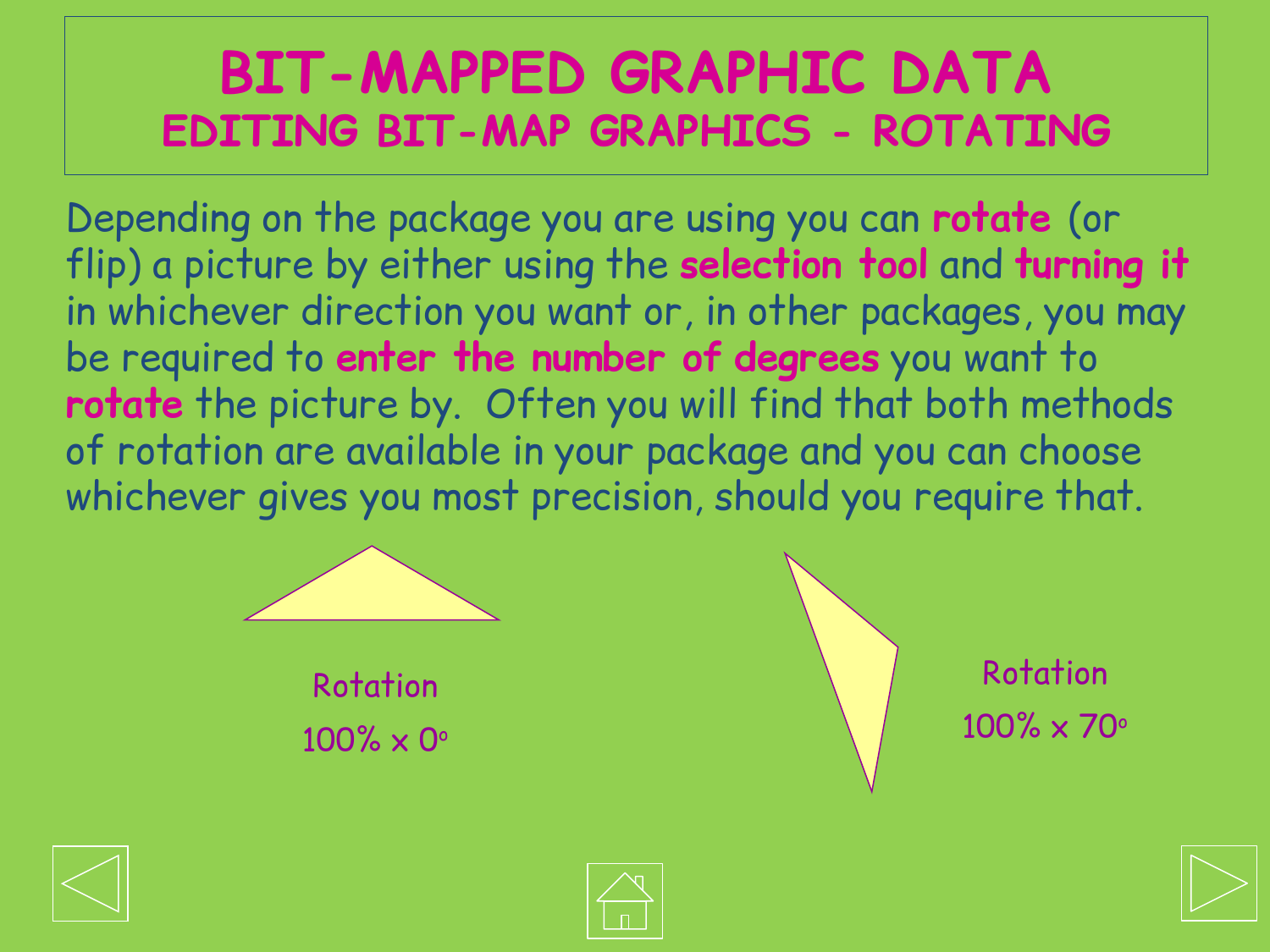

# BIT-MAPPED GRAPHIC DATA EDITING BIT-MAP GRAPHICS - ROTATING
Depending on the package you are using you can rotate (or flip) a picture by either using the selection tool and turning it in whichever direction you want or, in other packages, you may be required to enter the number of degrees you want to rotate the picture by.  Often you will find that both methods of rotation are available in your package and you can choose whichever gives you most precision, should you require that.

Rotation
100% x 70o
Rotation
100% x 0o